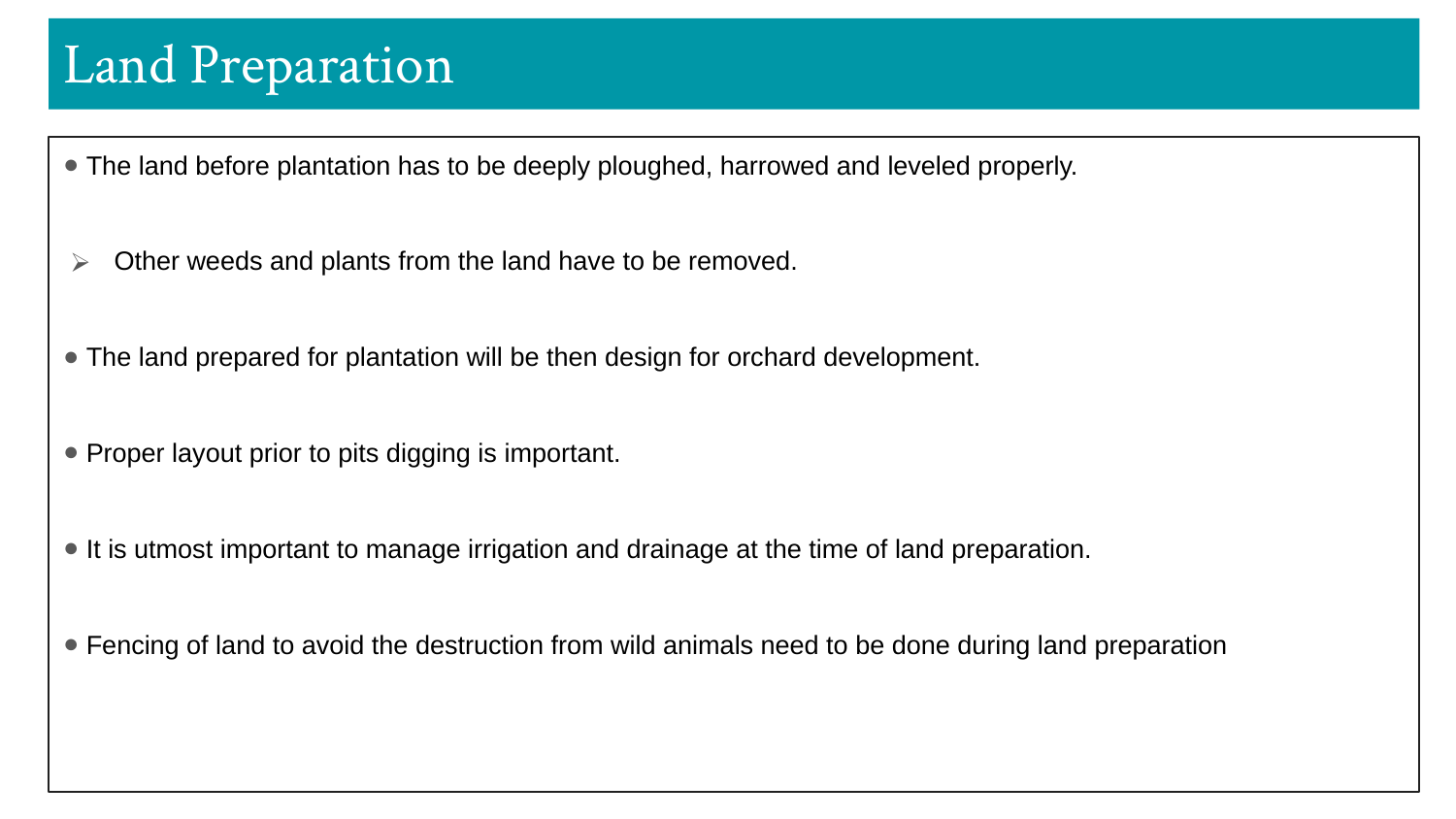

# Land Preparation
 The land before plantation has to be deeply ploughed, harrowed and leveled properly.

 Other weeds and plants from the land have to be removed.

 The land prepared for plantation will be then design for orchard development.

 Proper layout prior to pits digging is important.

 It is utmost important to manage irrigation and drainage at the time of land preparation.

 Fencing of land to avoid the destruction from wild animals need to be done during land preparation